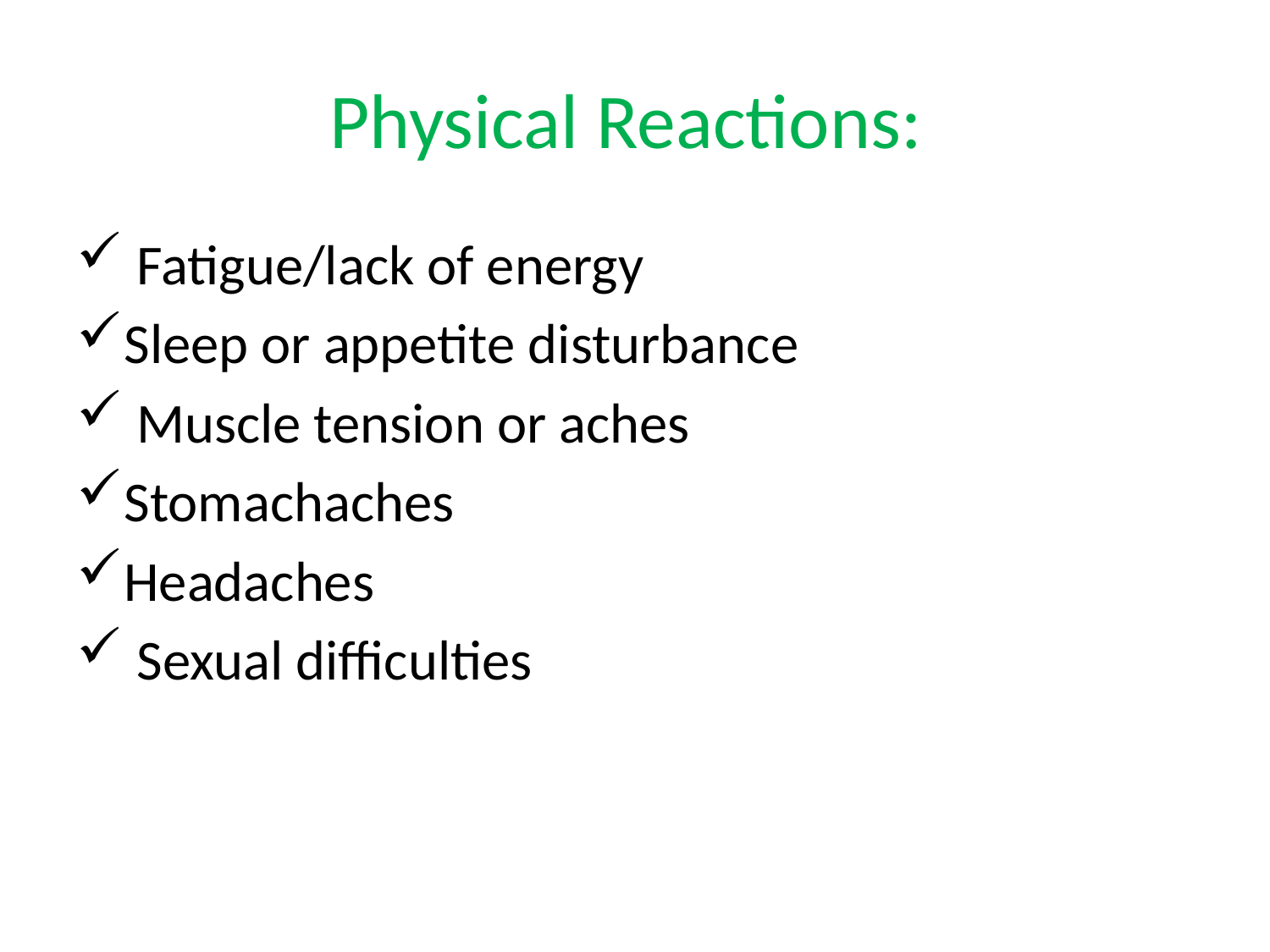

# Physical Reactions:
 Fatigue/lack of energy
Sleep or appetite disturbance
 Muscle tension or aches
Stomachaches
Headaches
 Sexual difficulties